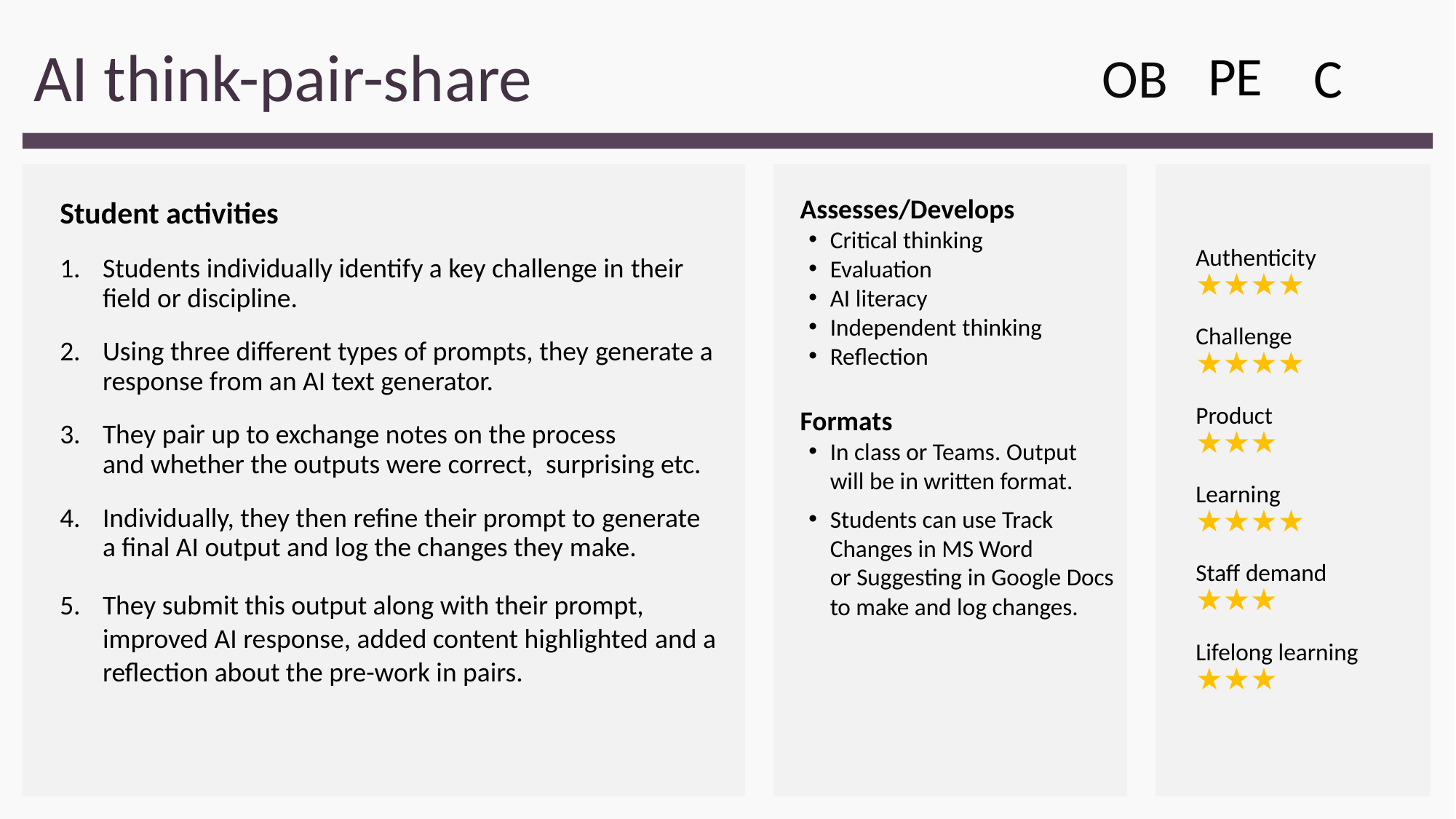

# AI think-pair-share
PE
C
OB
Student activities
Students individually identify a key challenge in their field or discipline.
Using three different types of prompts, they generate a response from an AI text generator.
They pair up to exchange notes on the process and whether the outputs were correct,  surprising etc.
Individually, they then refine their prompt to generate a final AI output and log the changes they make.
They submit this output along with their prompt, improved AI response, added content highlighted and a reflection about the pre-work in pairs.

Assesses/Develops
Critical thinking
Evaluation
AI literacy
Independent thinking
Reflection

Formats
In class or Teams. Output will be in written format.
Students can use Track 
Changes in MS Word or Suggesting in Google Docs to make and log changes.

Authenticity 
★★★★
Challenge 
★★★★
Product 
★★★
Learning 
★★★★
Staff demand 
★★★
Lifelong learning
★★★